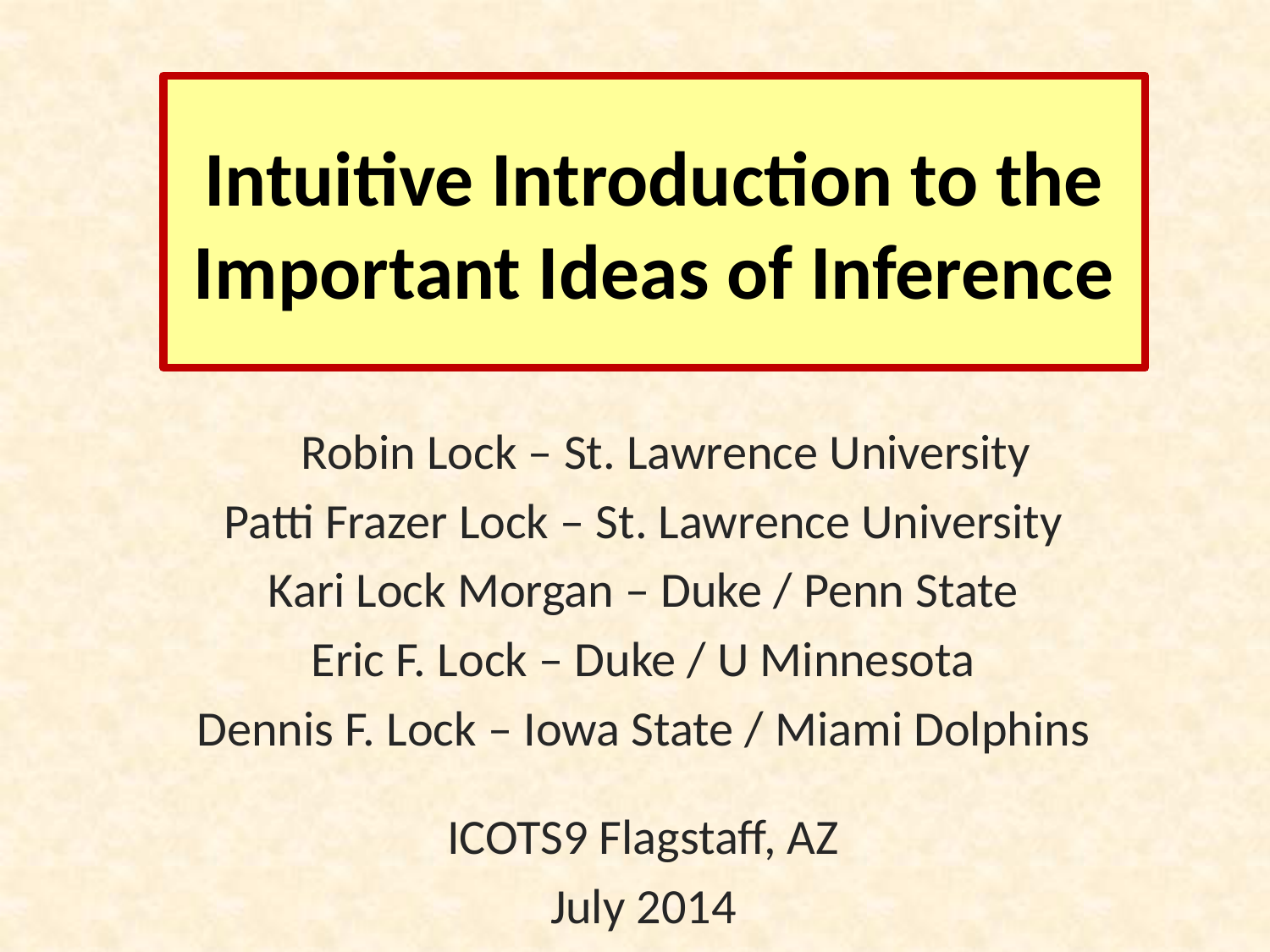

# Intuitive Introduction to the Important Ideas of Inference
    Robin Lock – St. Lawrence University
Patti Frazer Lock – St. Lawrence University
Kari Lock Morgan – Duke / Penn State
Eric F. Lock – Duke / U Minnesota
Dennis F. Lock – Iowa State / Miami Dolphins

ICOTS9 Flagstaff, AZ
July 2014